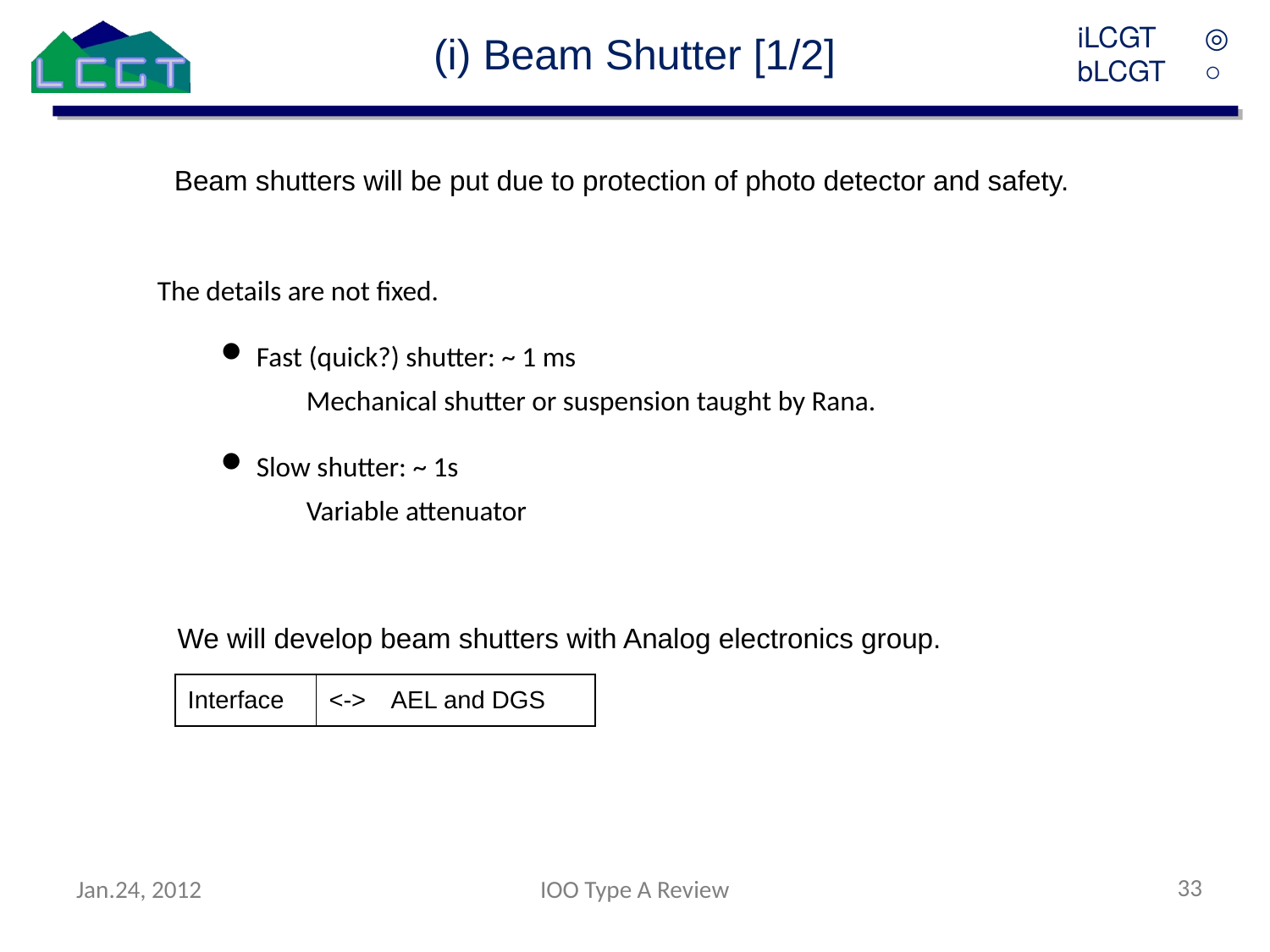

(i) Beam Shutter [1/2]
iLCGT	◎
bLCGT	○
Beam shutters will be put due to protection of photo detector and safety.
The details are not fixed.
Fast (quick?) shutter: ~ 1 ms
Mechanical shutter or suspension taught by Rana.
Slow shutter: ~ 1s
Variable attenuator
We will develop beam shutters with Analog electronics group.
| Interface | <-> AEL and DGS |
| --- | --- |
33
Jan.24, 2012
IOO Type A Review